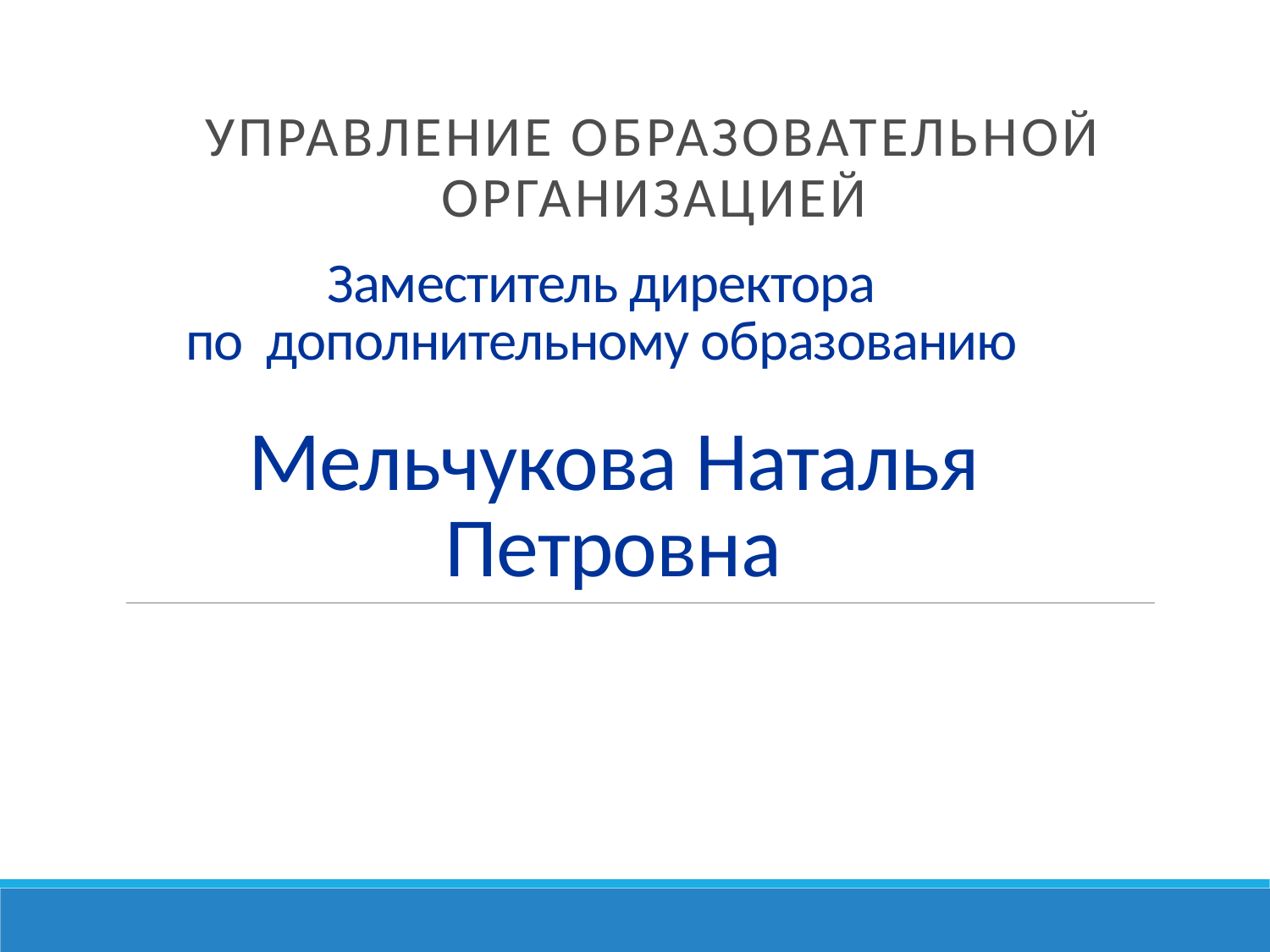

Управление образовательной организацией

# Заместитель директора по  дополнительному образованию Мельчукова Наталья Петровна